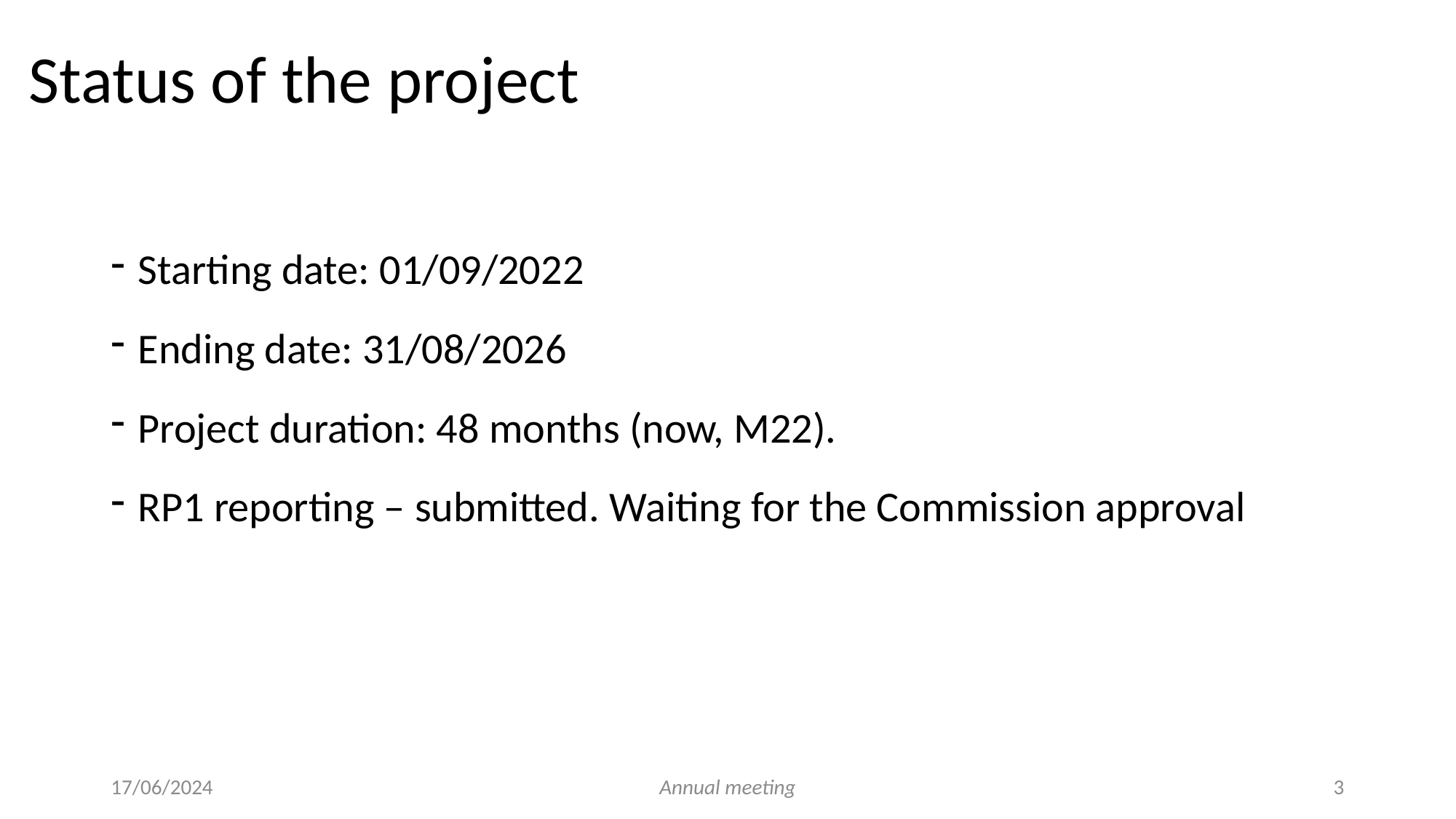

# Status of the project
Starting date: 01/09/2022
Ending date: 31/08/2026
Project duration: 48 months (now, M22).
RP1 reporting – submitted. Waiting for the Commission approval
17/06/2024
Annual meeting
3